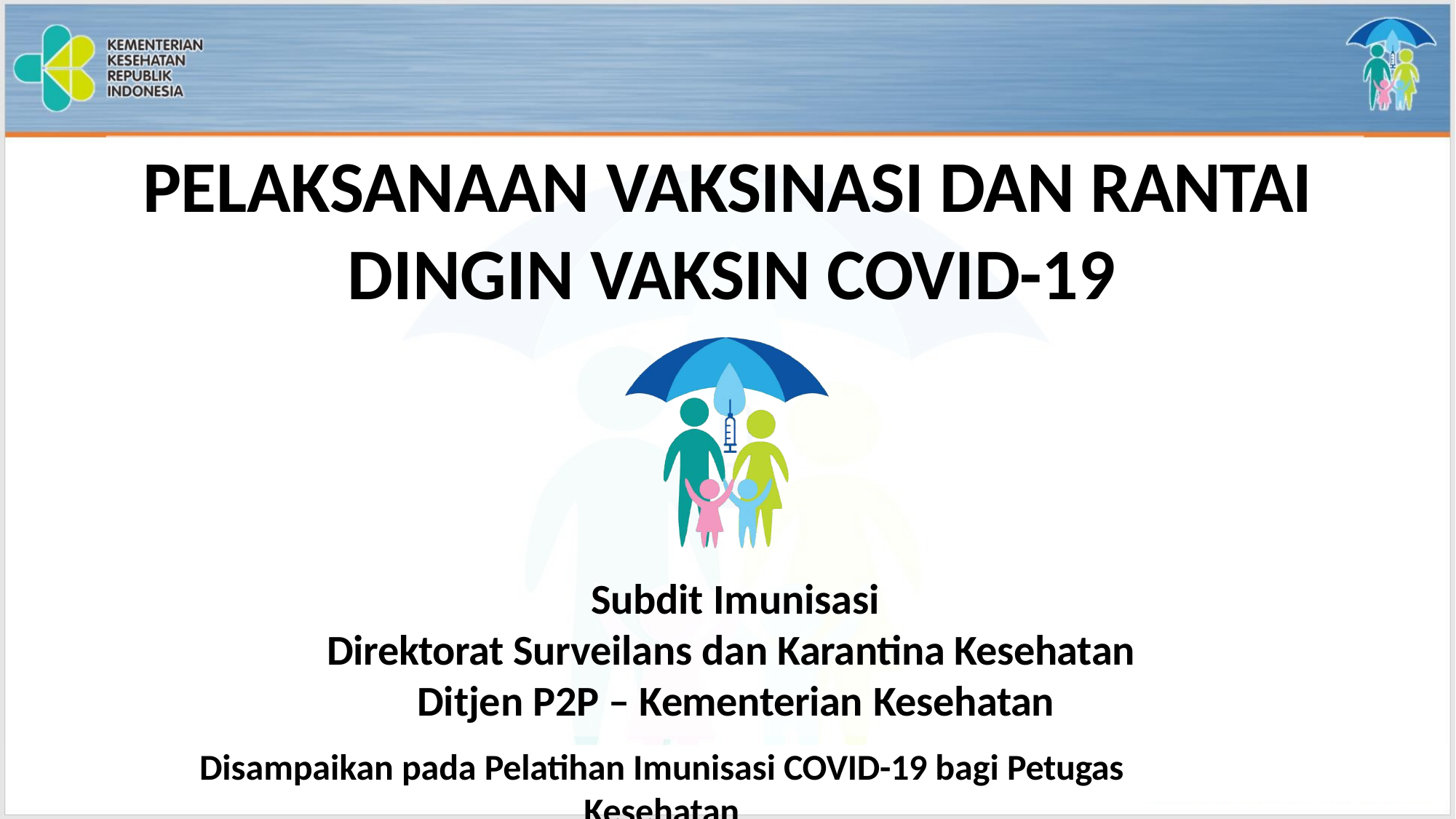

PELAKSANAAN VAKSINASI DAN RANTAI  DINGIN VAKSIN COVID-19

Subdit Imunisasi
Direktorat Surveilans dan Karantina Kesehatan  Ditjen P2P – Kementerian Kesehatan
Disampaikan pada Pelatihan Imunisasi COVID-19 bagi Petugas Kesehatan